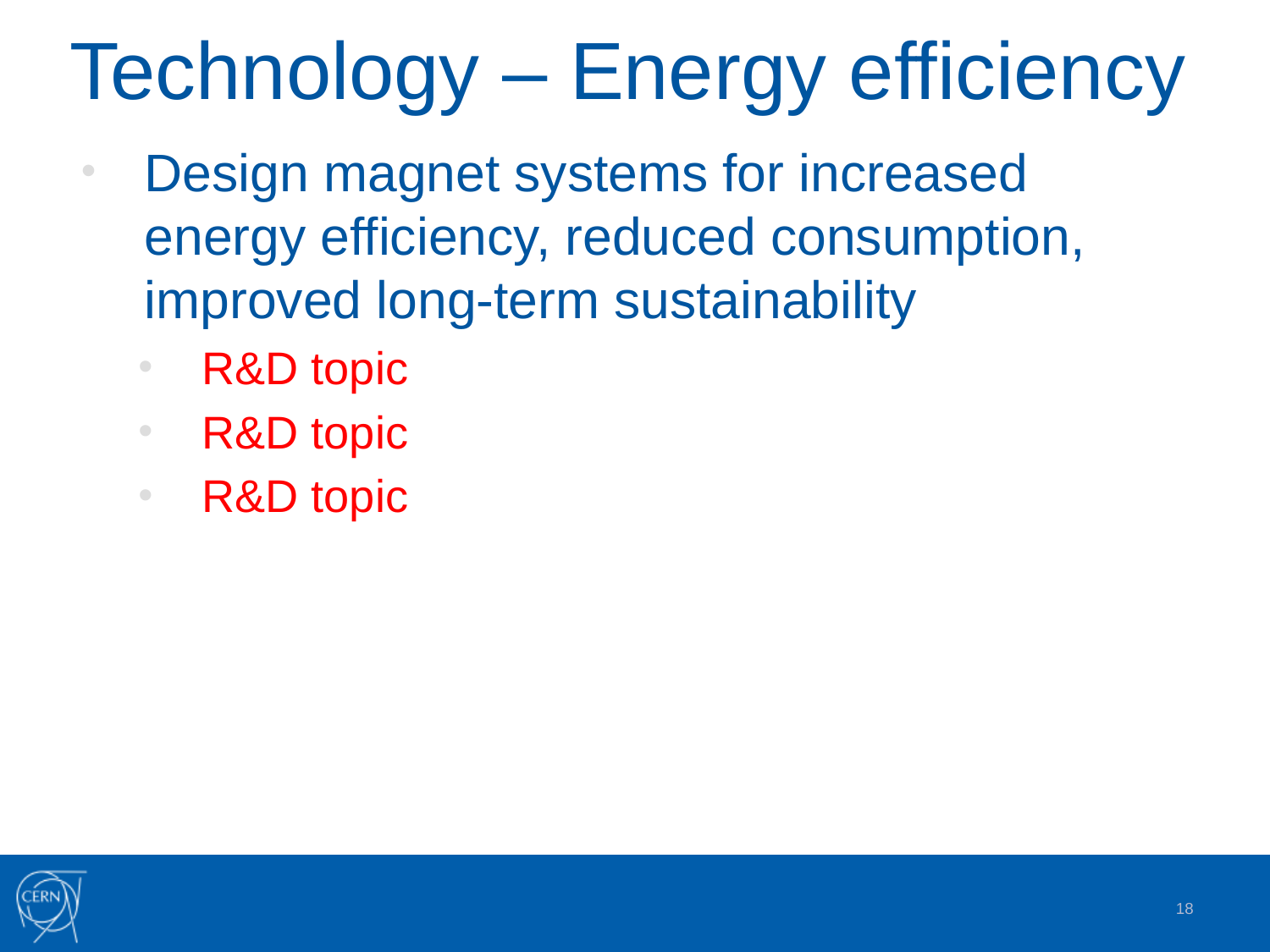

# Technology – Energy efficiency
Design magnet systems for increased energy efficiency, reduced consumption, improved long-term sustainability
R&D topic
R&D topic
R&D topic
18